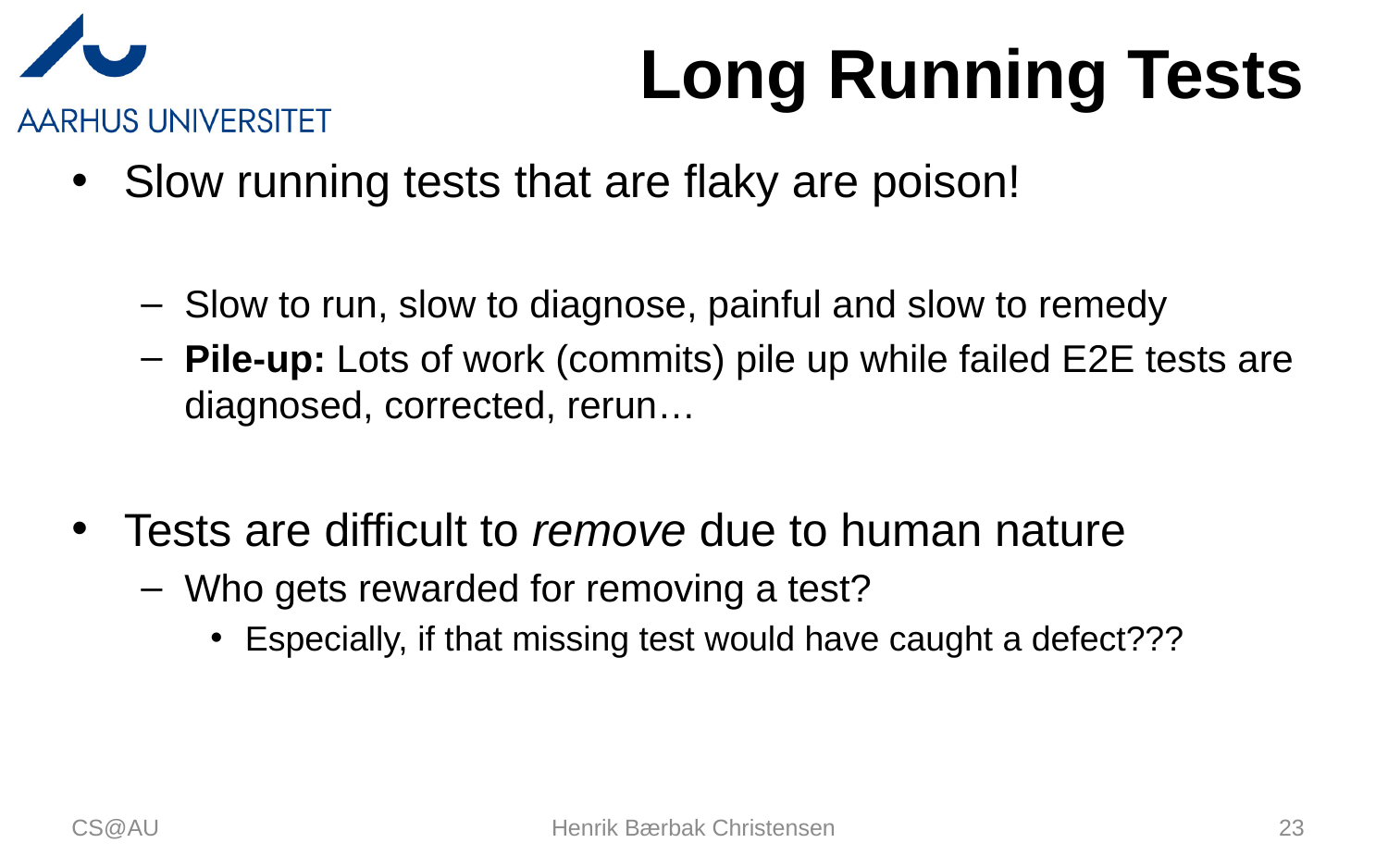

# Long Running Tests
Slow running tests that are flaky are poison!

Slow to run, slow to diagnose, painful and slow to remedy
Pile-up: Lots of work (commits) pile up while failed E2E tests are diagnosed, corrected, rerun…

Tests are difficult to remove due to human nature
Who gets rewarded for removing a test?
Especially, if that missing test would have caught a defect???
CS@AU
Henrik Bærbak Christensen
23